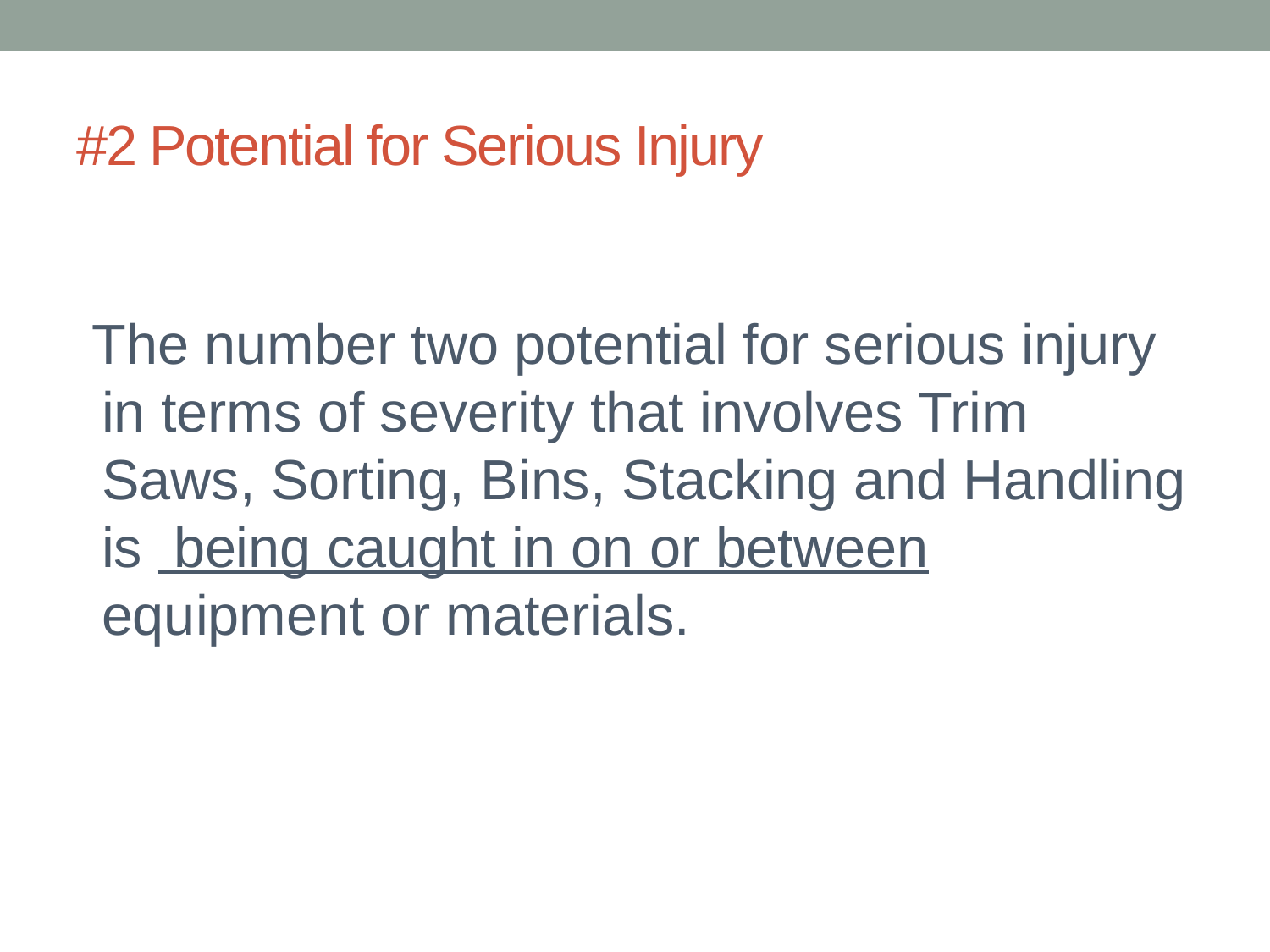

# #2 Potential for Serious Injury

 The number two potential for serious injury in terms of severity that involves Trim Saws, Sorting, Bins, Stacking and Handling is  being caught in on or between equipment or materials.